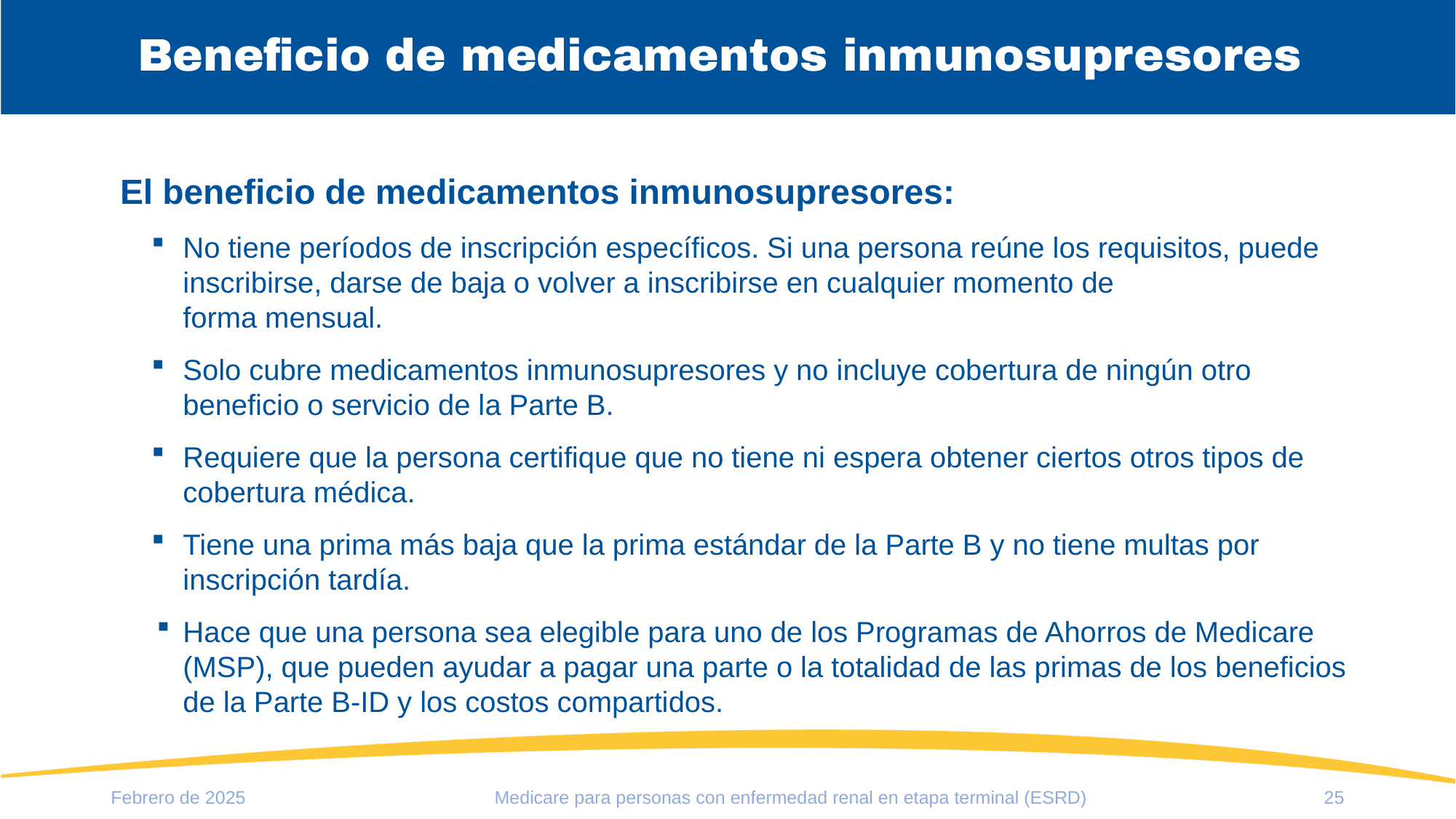

# Beneficio de medicamentos inmunosupresores
El beneficio de medicamentos inmunosupresores:
No tiene períodos de inscripción específicos. Si una persona reúne los requisitos, puede inscribirse, darse de baja o volver a inscribirse en cualquier momento de
forma mensual.
Solo cubre medicamentos inmunosupresores y no incluye cobertura de ningún otro beneficio o servicio de la Parte B.
Requiere que la persona certifique que no tiene ni espera obtener ciertos otros tipos de cobertura médica.
Tiene una prima más baja que la prima estándar de la Parte B y no tiene multas por inscripción tardía.
Hace que una persona sea elegible para uno de los Programas de Ahorros de Medicare (MSP), que pueden ayudar a pagar una parte o la totalidad de las primas de los beneficios de la Parte B-ID y los costos compartidos.
Febrero de 2025
Medicare para personas con enfermedad renal en etapa terminal (ESRD)
25